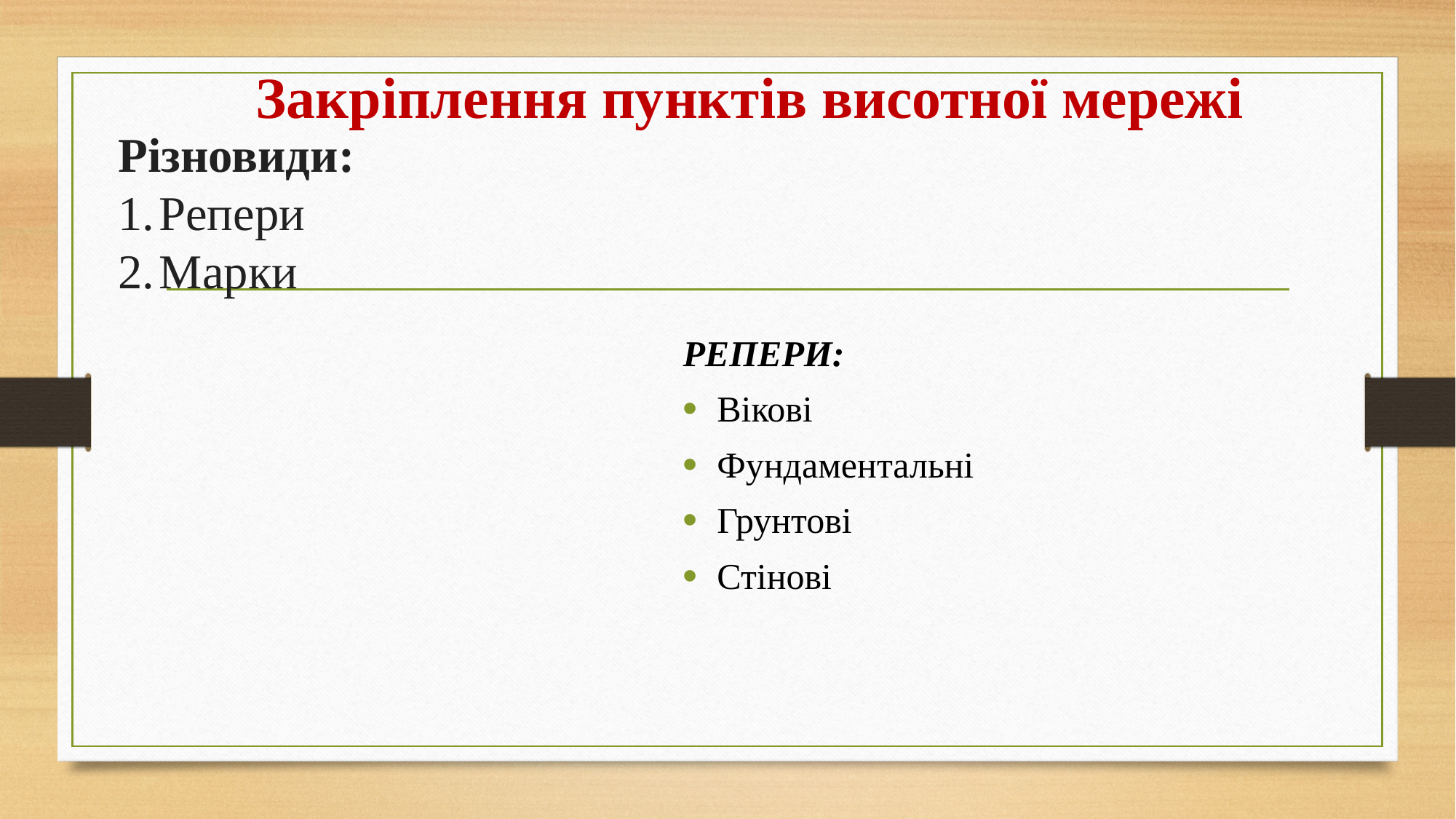

# Закріплення пунктів висотної мережі
Різновиди:
Репери
Марки
РЕПЕРИ:
Вікові
Фундаментальні
Грунтові
Стінові